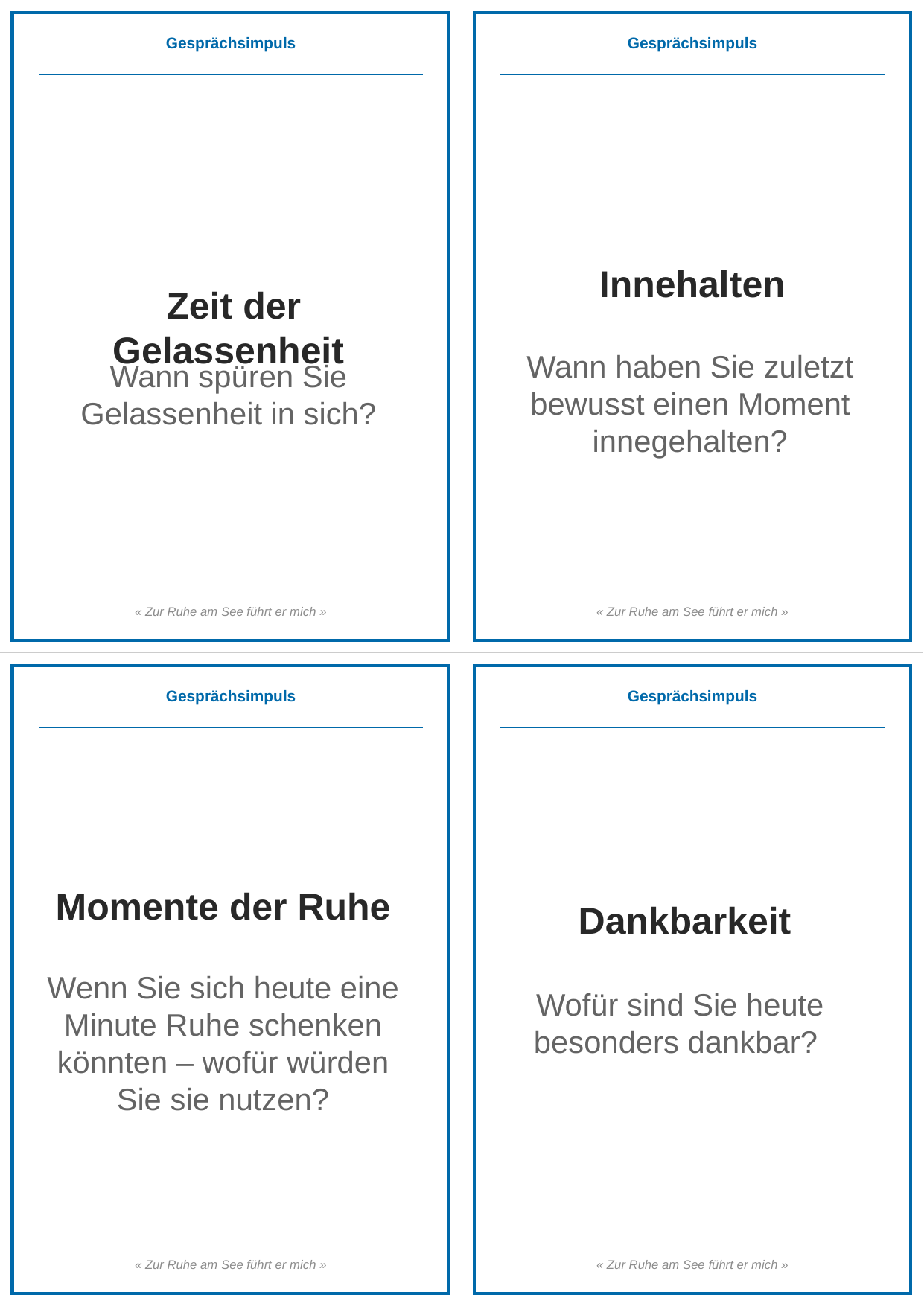

Gesprächsimpuls
Gesprächsimpuls

Innehalten
 Zeit der Gelassenheit
Wann haben Sie zuletzt bewusst einen Moment innegehalten?

Wann spüren Sie Gelassenheit in sich?
« Zur Ruhe am See führt er mich »
« Zur Ruhe am See führt er mich »

Gesprächsimpuls
Gesprächsimpuls
Momente der Ruhe
Dankbarkeit
Wenn Sie sich heute eine Minute Ruhe schenken könnten – wofür würden Sie sie nutzen?

Wofür sind Sie heute besonders dankbar?

« Zur Ruhe am See führt er mich »
« Zur Ruhe am See führt er mich »